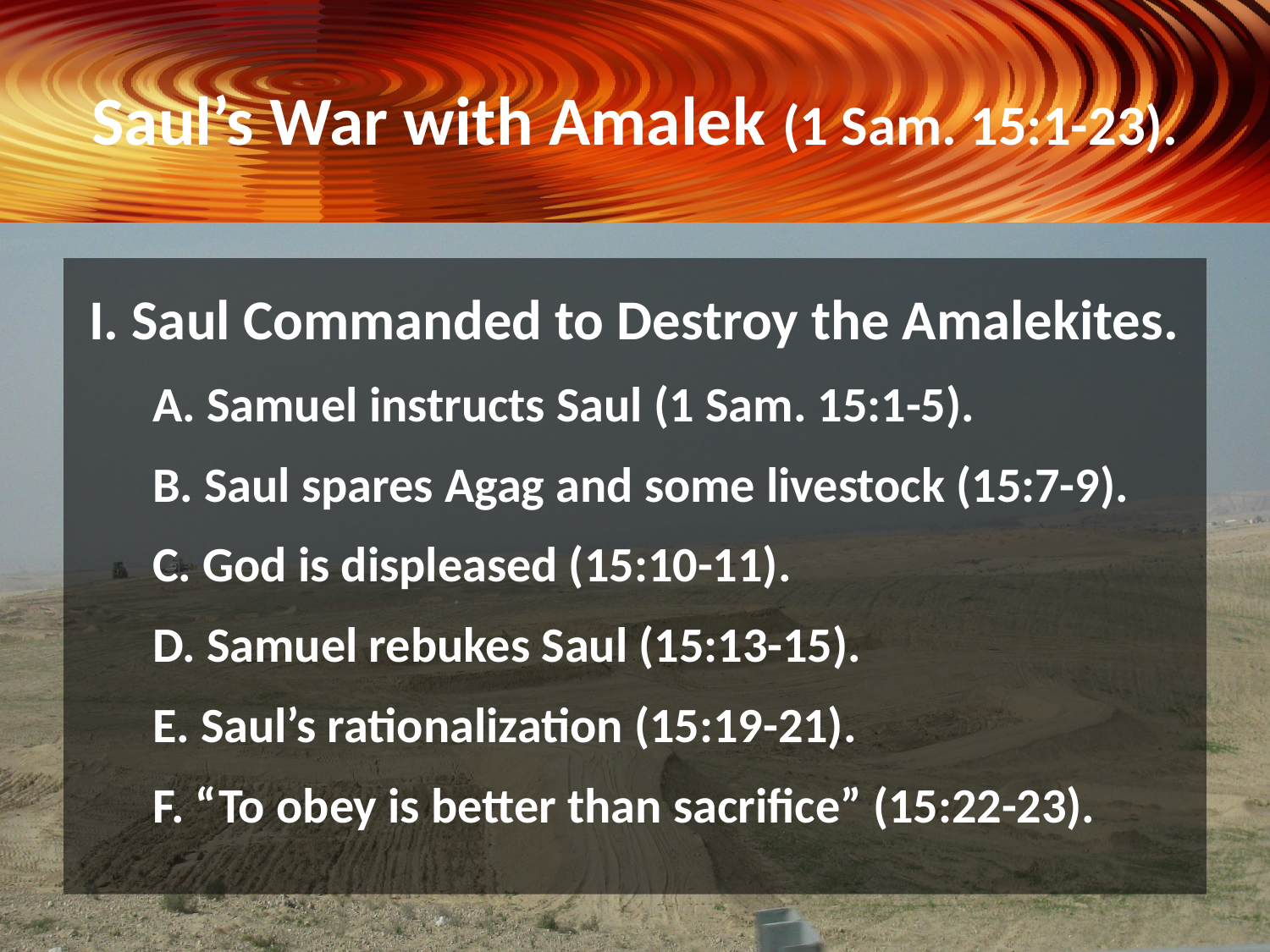

# Saul’s War with Amalek (1 Sam. 15:1-23).
I. Saul Commanded to Destroy the Amalekites.
A. Samuel instructs Saul (1 Sam. 15:1-5).
B. Saul spares Agag and some livestock (15:7-9).
C. God is displeased (15:10-11).
D. Samuel rebukes Saul (15:13-15).
E. Saul’s rationalization (15:19-21).
F. “To obey is better than sacrifice” (15:22-23).